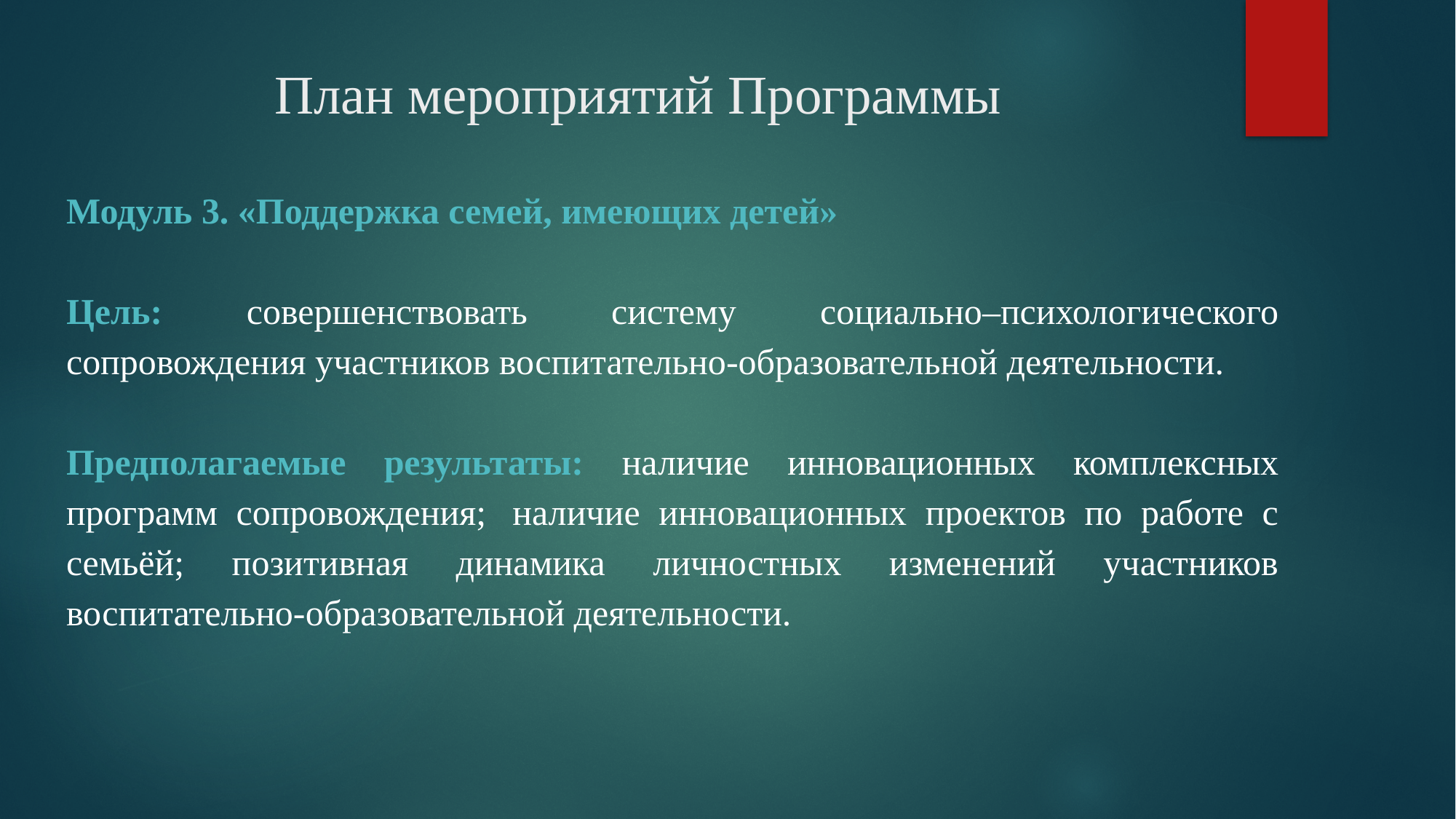

# План мероприятий Программы
Модуль 3. «Поддержка семей, имеющих детей»

Цель: совершенствовать систему социально–психологического сопровождения участников воспитательно-образовательной деятельности.

Предполагаемые результаты: наличие инновационных комплексных программ сопровождения;	наличие инновационных проектов по работе с семьёй; позитивная динамика личностных изменений участников воспитательно-образовательной деятельности.